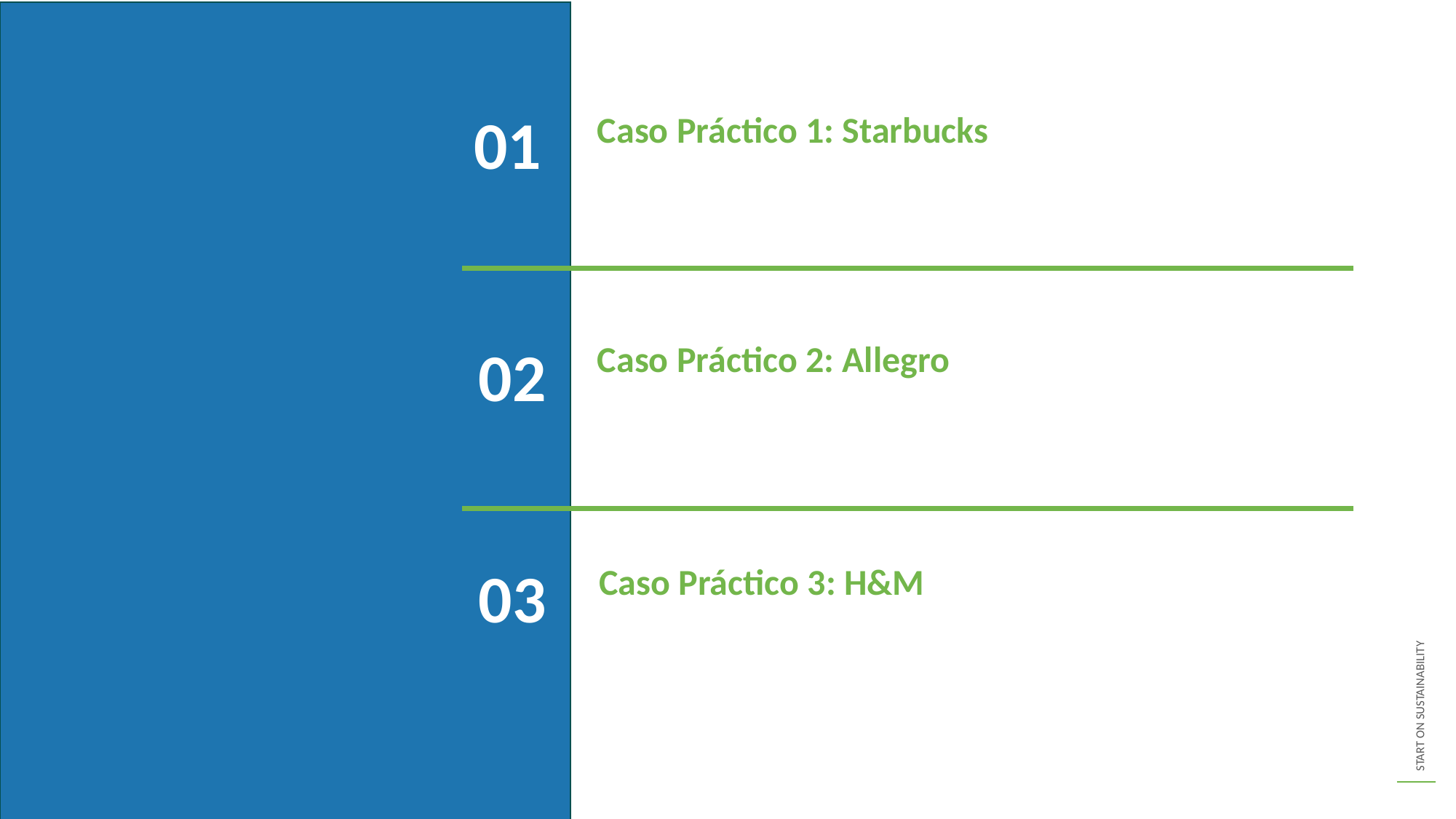

01
Caso Práctico 1: Starbucks

02
Caso Práctico 2: Allegro

03
Caso Práctico 3: H&M